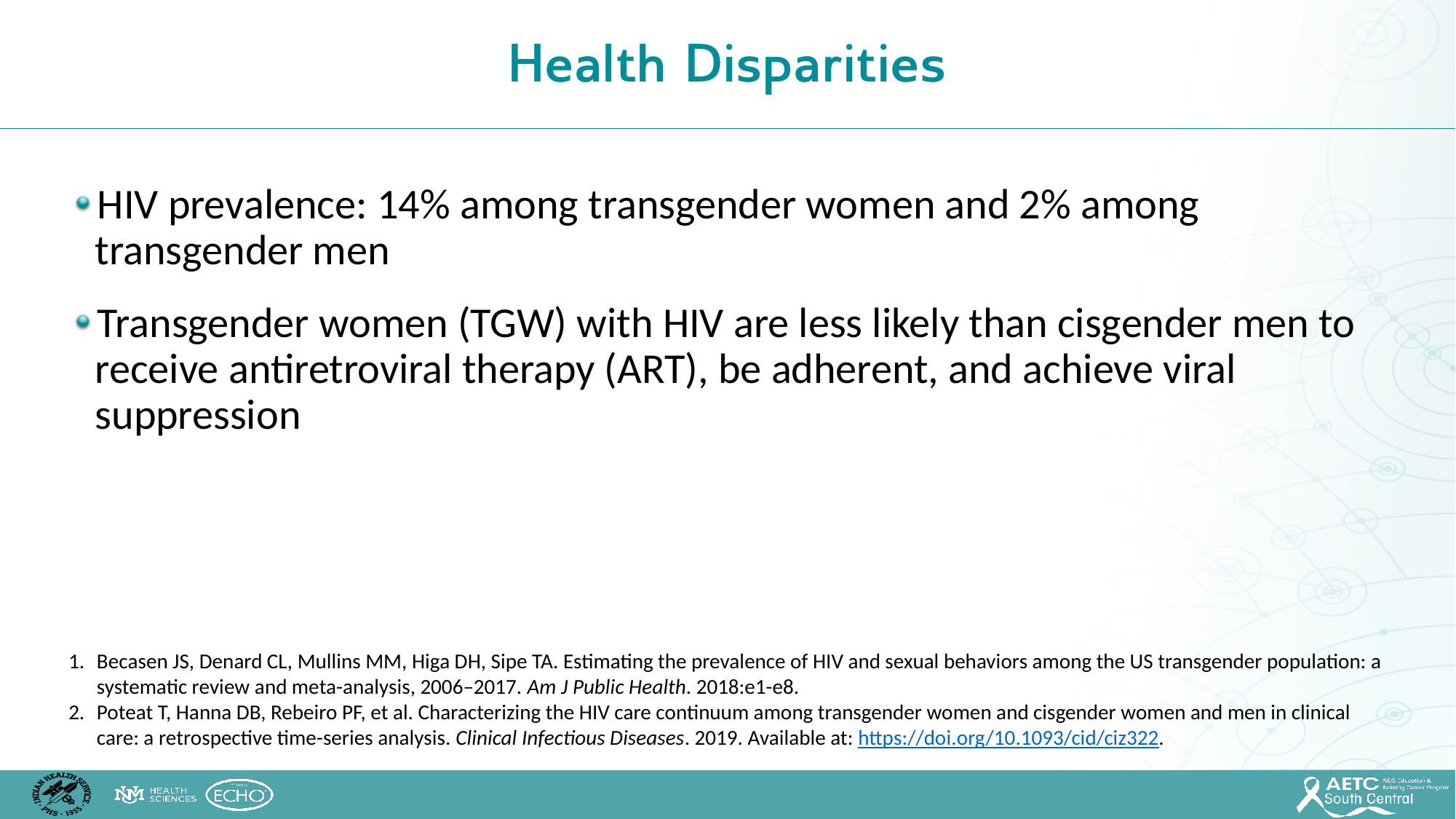

Health Disparities
HIV prevalence: 14% among transgender women and 2% among transgender men
Transgender women (TGW) with HIV are less likely than cisgender men to receive antiretroviral therapy (ART), be adherent, and achieve viral suppression

Becasen JS, Denard CL, Mullins MM, Higa DH, Sipe TA. Estimating the prevalence of HIV and sexual behaviors among the US transgender population: a systematic review and meta-analysis, 2006–2017. Am J Public Health. 2018:e1-e8.
Poteat T, Hanna DB, Rebeiro PF, et al. Characterizing the HIV care continuum among transgender women and cisgender women and men in clinical care: a retrospective time-series analysis. Clinical Infectious Diseases. 2019. Available at: https://doi.org/10.1093/cid/ciz322.